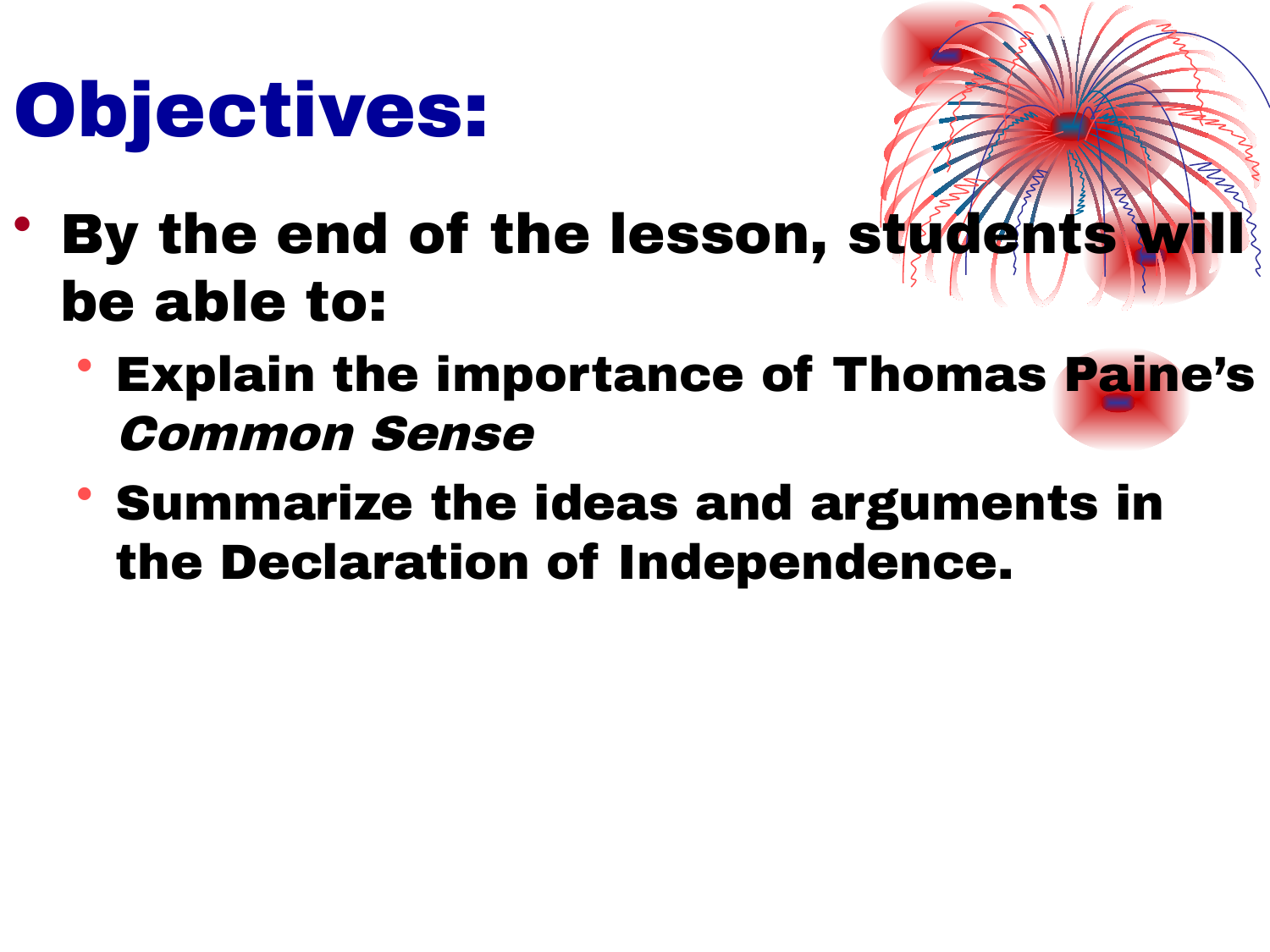

# Objectives:
By the end of the lesson, students will be able to:
Explain the importance of Thomas Paine’s Common Sense
Summarize the ideas and arguments in the Declaration of Independence.